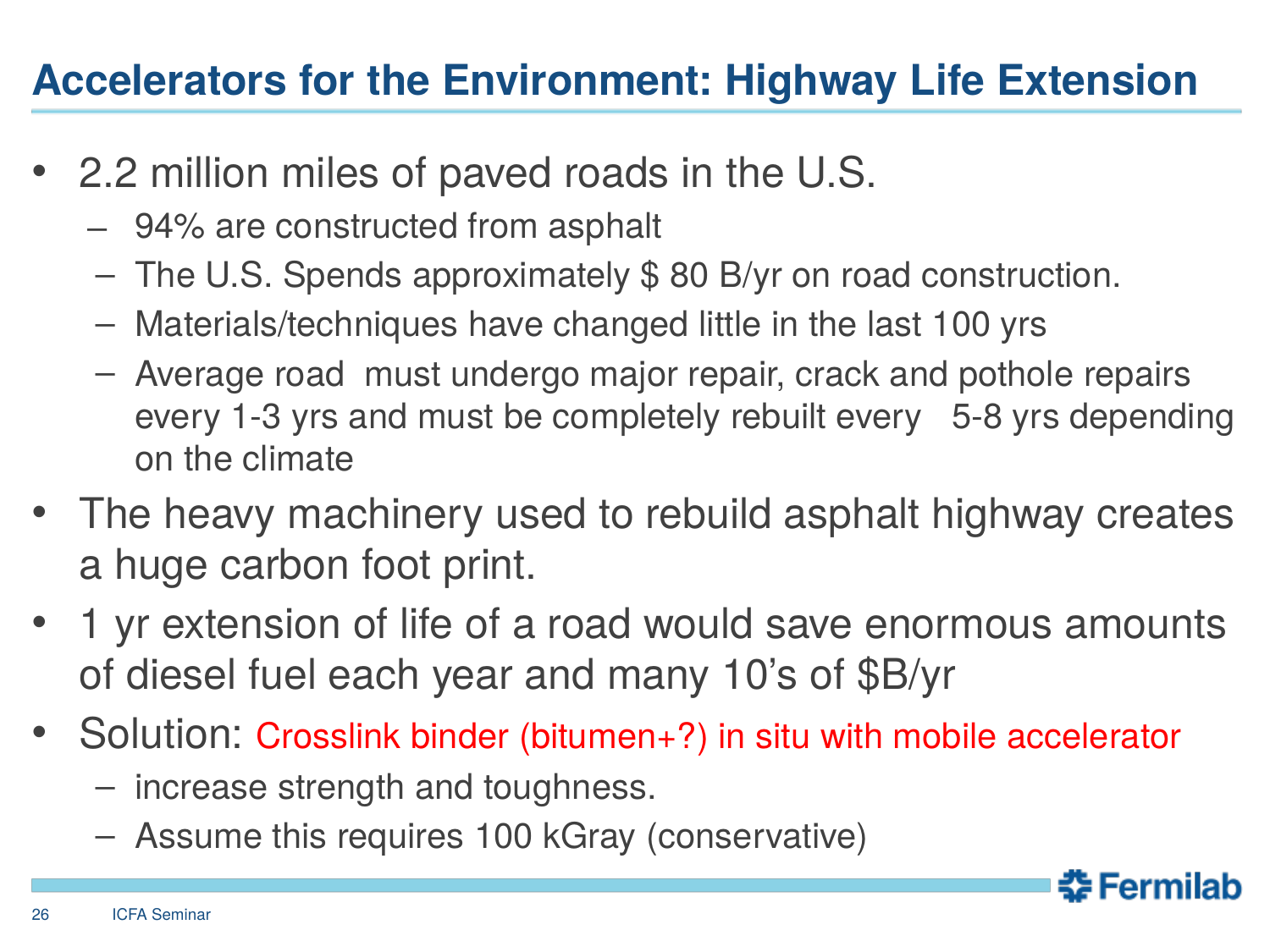

# Accelerators for the Environment: Highway Life Extension
2.2 million miles of paved roads in the U.S.
94% are constructed from asphalt
The U.S. Spends approximately $ 80 B/yr on road construction.
Materials/techniques have changed little in the last 100 yrs
Average road  must undergo major repair, crack and pothole repairs  every 1-3 yrs and must be completely rebuilt every   5-8 yrs depending on the climate
The heavy machinery used to rebuild asphalt highway creates a huge carbon foot print.
1 yr extension of life of a road would save enormous amounts of diesel fuel each year and many 10’s of $B/yr
Solution: Crosslink binder (bitumen+?) in situ with mobile accelerator
increase strength and toughness.
Assume this requires 100 kGray (conservative)

26
ICFA Seminar